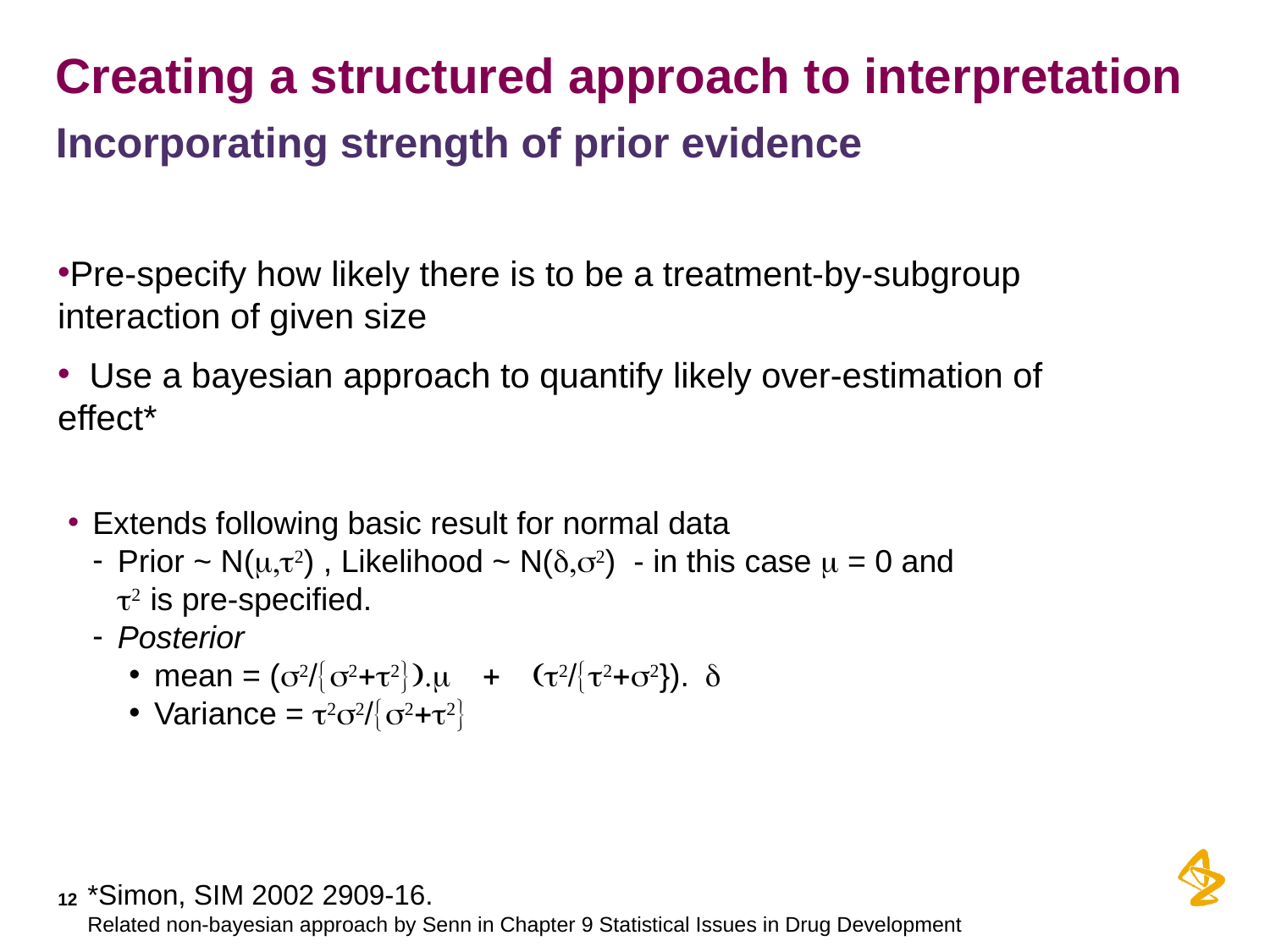

# Creating a structured approach to interpretation
Incorporating strength of prior evidence
Pre-specify how likely there is to be a treatment-by-subgroup interaction of given size

  Use a bayesian approach to quantify likely over-estimation of effect*

Extends following basic result for normal data
Prior ~ N(μ,τ2) , Likelihood ~ N(δ,σ2)  - in this case μ = 0 and τ2 is pre-specified.
Posterior
mean = (σ2/{σ2+τ2}).μ  +  (τ2/{τ2+σ2}). δ
Variance = τ2σ2/{σ2+τ2}

*Simon, SIM 2002 2909-16.
Related non-bayesian approach by Senn in Chapter 9 Statistical Issues in Drug Development
12